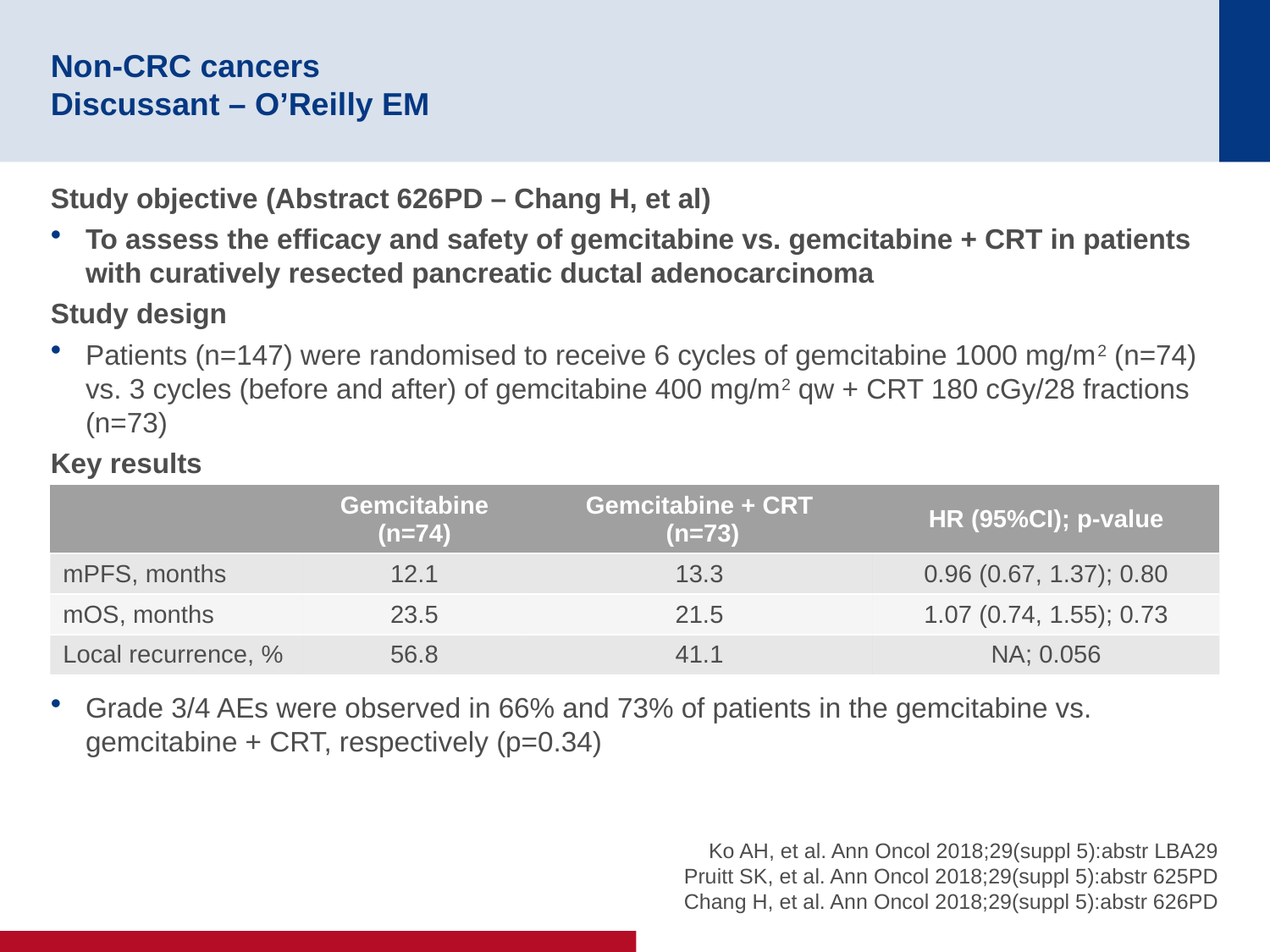

# Non-CRC cancers Discussant – O’Reilly EM
Study objective (Abstract 626PD – Chang H, et al)
To assess the efficacy and safety of gemcitabine vs. gemcitabine + CRT in patients with curatively resected pancreatic ductal adenocarcinoma
Study design
Patients (n=147) were randomised to receive 6 cycles of gemcitabine 1000 mg/m2 (n=74) vs. 3 cycles (before and after) of gemcitabine 400 mg/m2 qw + CRT 180 cGy/28 fractions (n=73)
Key results

Grade 3/4 AEs were observed in 66% and 73% of patients in the gemcitabine vs. gemcitabine + CRT, respectively (p=0.34)
|  | Gemcitabine (n=74) | Gemcitabine + CRT (n=73) | HR (95%CI); p-value |
| --- | --- | --- | --- |
| mPFS, months | 12.1 | 13.3 | 0.96 (0.67, 1.37); 0.80 |
| mOS, months | 23.5 | 21.5 | 1.07 (0.74, 1.55); 0.73 |
| Local recurrence, % | 56.8 | 41.1 | NA; 0.056 |
Ko AH, et al. Ann Oncol 2018;29(suppl 5):abstr LBA29
Pruitt SK, et al. Ann Oncol 2018;29(suppl 5):abstr 625PD
Chang H, et al. Ann Oncol 2018;29(suppl 5):abstr 626PD